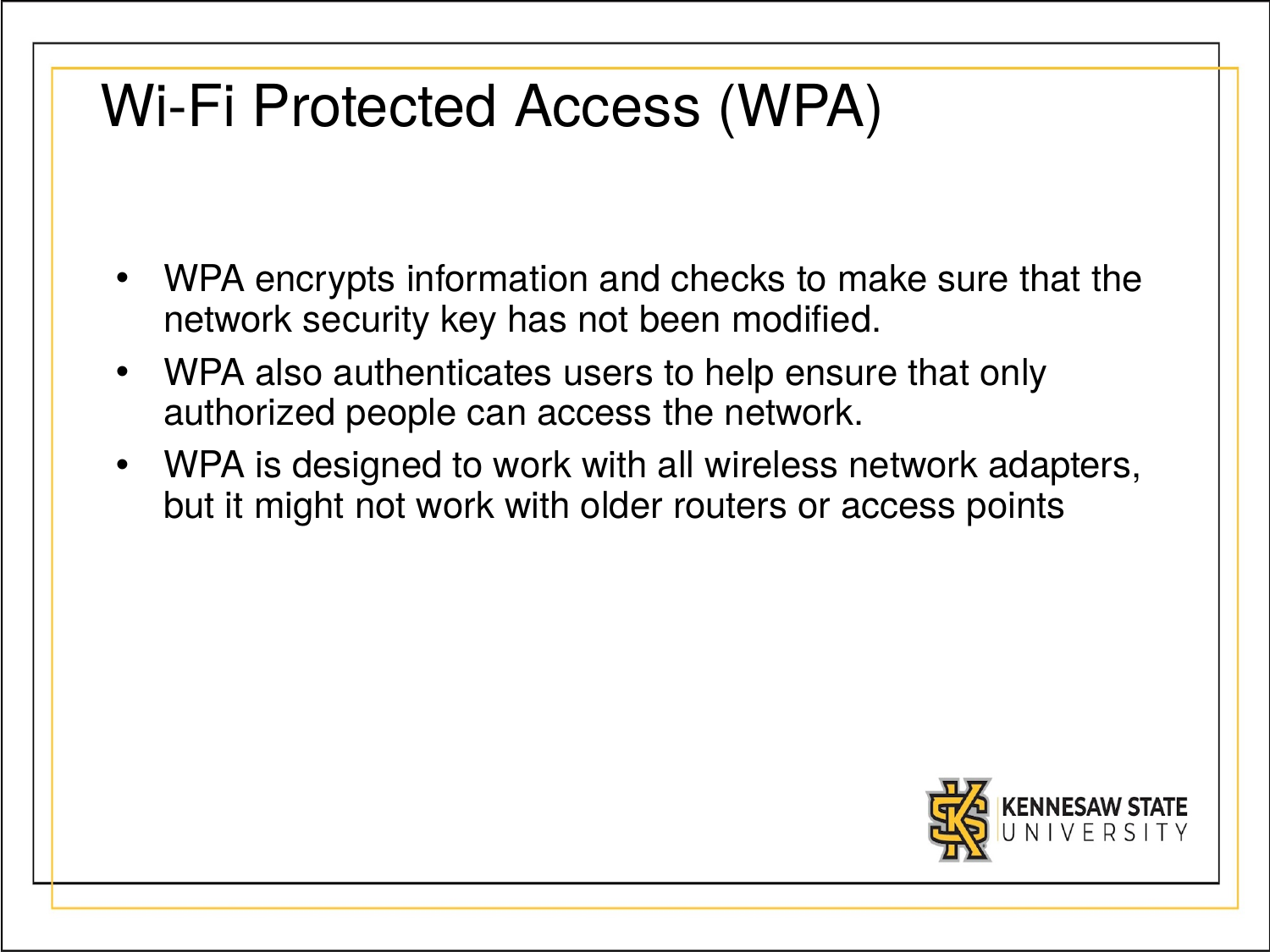

# ﻿Wi-Fi Protected Access (WPA)
﻿﻿WPA encrypts information and checks to make sure that the network security key has not been modified.
WPA also authenticates users to help ensure that only authorized people can access the network.
WPA is designed to work with all wireless network adapters, but it might not work with older routers or access points